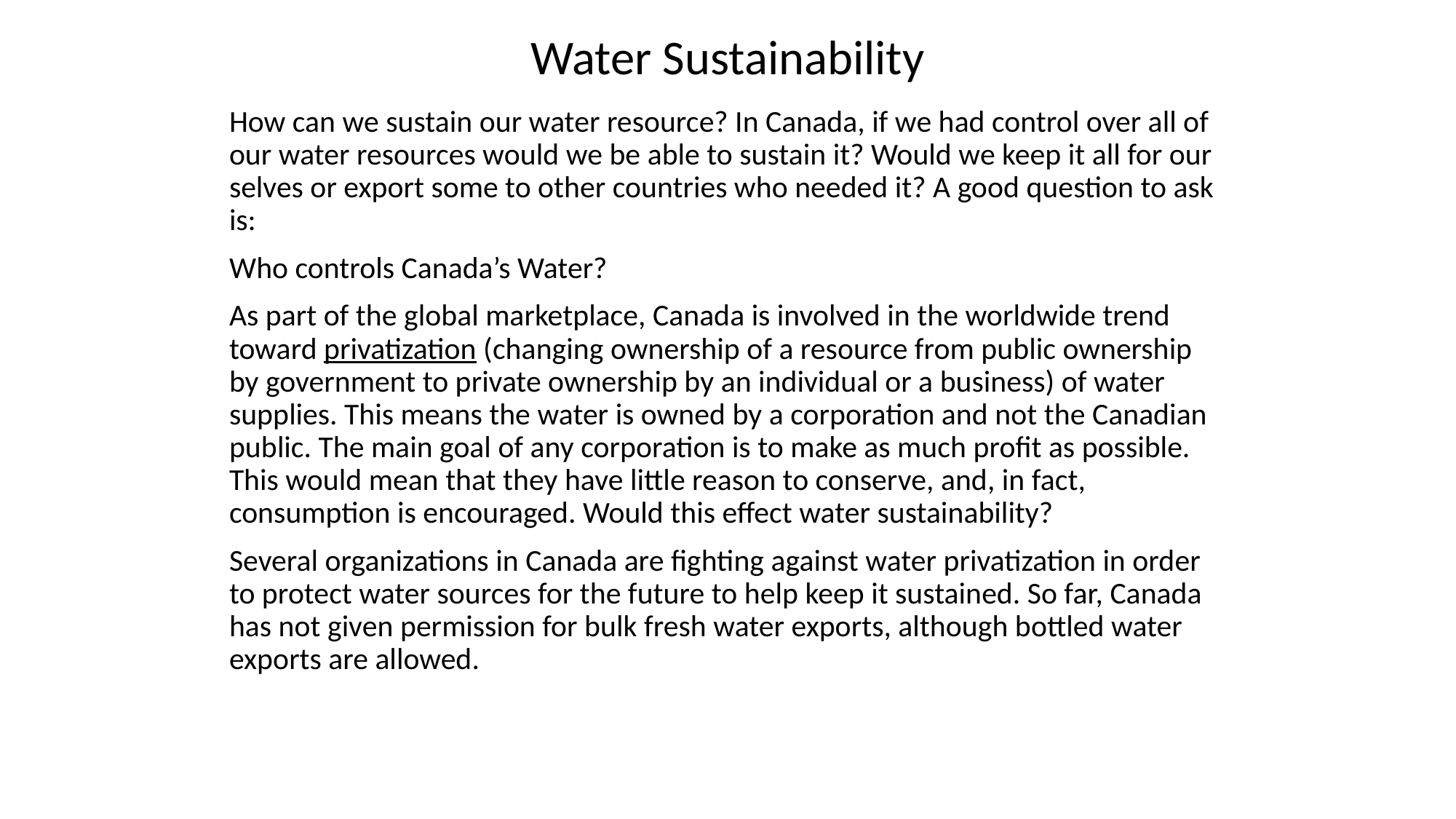

# Water Sustainability
How can we sustain our water resource? In Canada, if we had control over all of our water resources would we be able to sustain it? Would we keep it all for our selves or export some to other countries who needed it? A good question to ask is:
Who controls Canada’s Water?
As part of the global marketplace, Canada is involved in the worldwide trend toward privatization (changing ownership of a resource from public ownership by government to private ownership by an individual or a business) of water supplies. This means the water is owned by a corporation and not the Canadian public. The main goal of any corporation is to make as much profit as possible. This would mean that they have little reason to conserve, and, in fact, consumption is encouraged. Would this effect water sustainability?
Several organizations in Canada are fighting against water privatization in order to protect water sources for the future to help keep it sustained. So far, Canada has not given permission for bulk fresh water exports, although bottled water exports are allowed.